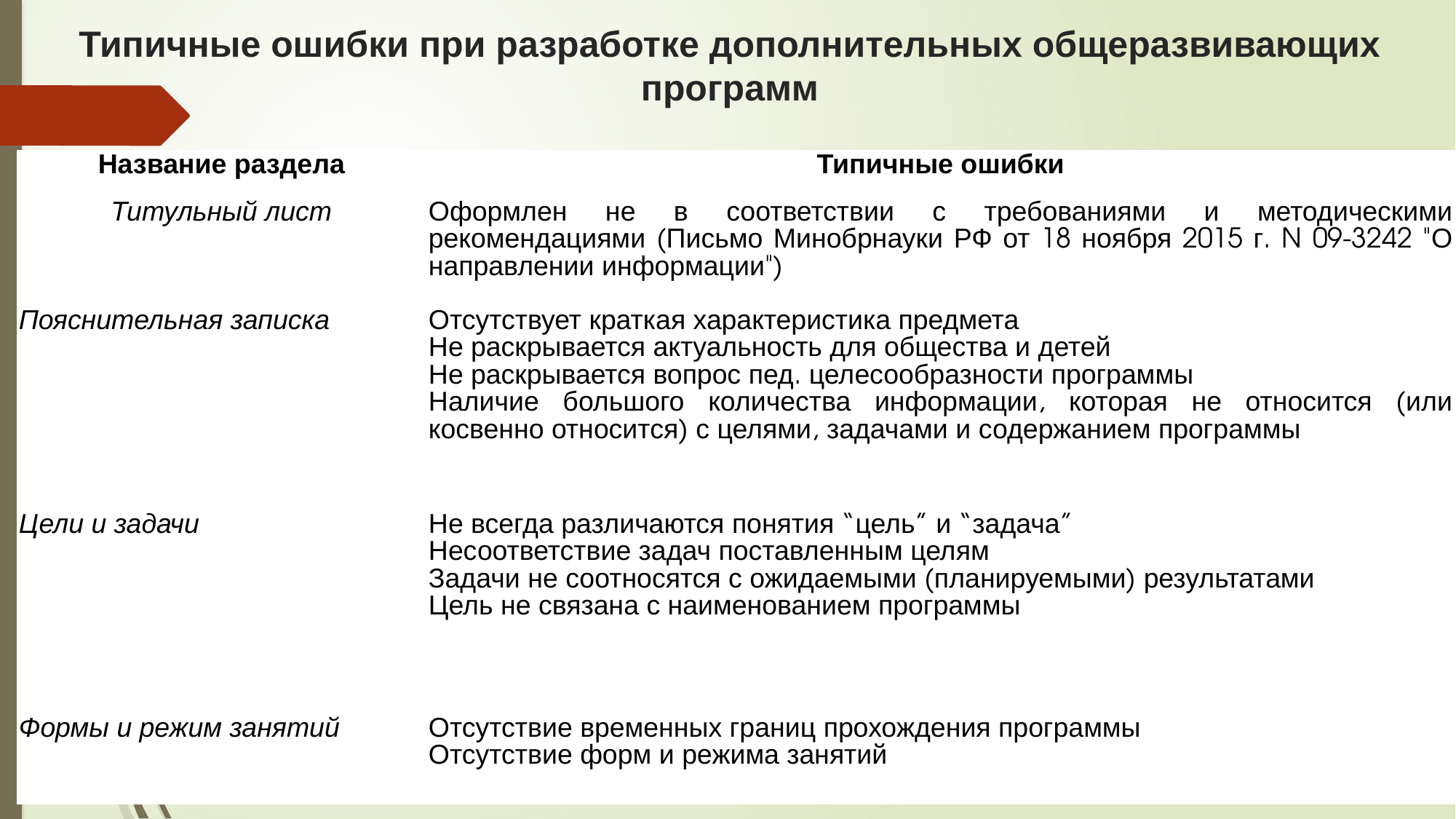

# Типичные ошибки при разработке дополнительных общеразвивающих программ
| Название раздела | Типичные ошибки |
| --- | --- |
| Титульный лист | Оформлен не в соответствии с требованиями и методическими рекомендациями (Письмо Минобрнауки РФ от 18 ноября 2015 г. N 09-3242 "О направлении информации") |
| Пояснительная записка | Отсутствует краткая характеристика предмета Не раскрывается актуальность для общества и детей Не раскрывается вопрос пед. целесообразности программы Наличие большого количества информации, которая не относится (или косвенно относится) с целями, задачами и содержанием программы |
| Цели и задачи | Не всегда различаются понятия “цель” и “задача” Несоответствие задач поставленным целям Задачи не соотносятся с ожидаемыми (планируемыми) результатами Цель не связана с наименованием программы |
| Формы и режим занятий | Отсутствие временных границ прохождения программы Отсутствие форм и режима занятий |